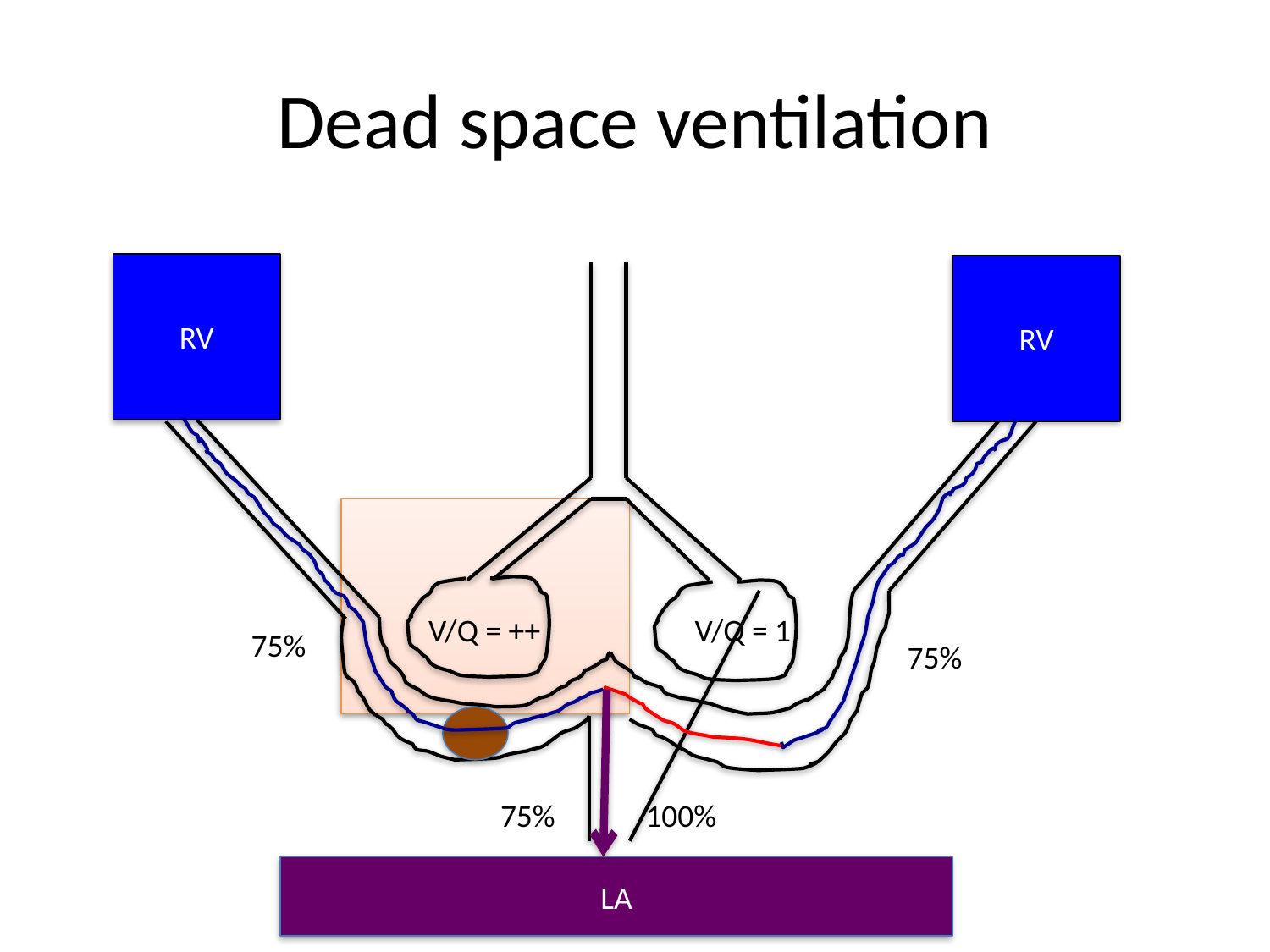

# Dead space ventilation
RV
RV

V/Q = ++
V/Q = 1

75%
75%

75%
100%
LA